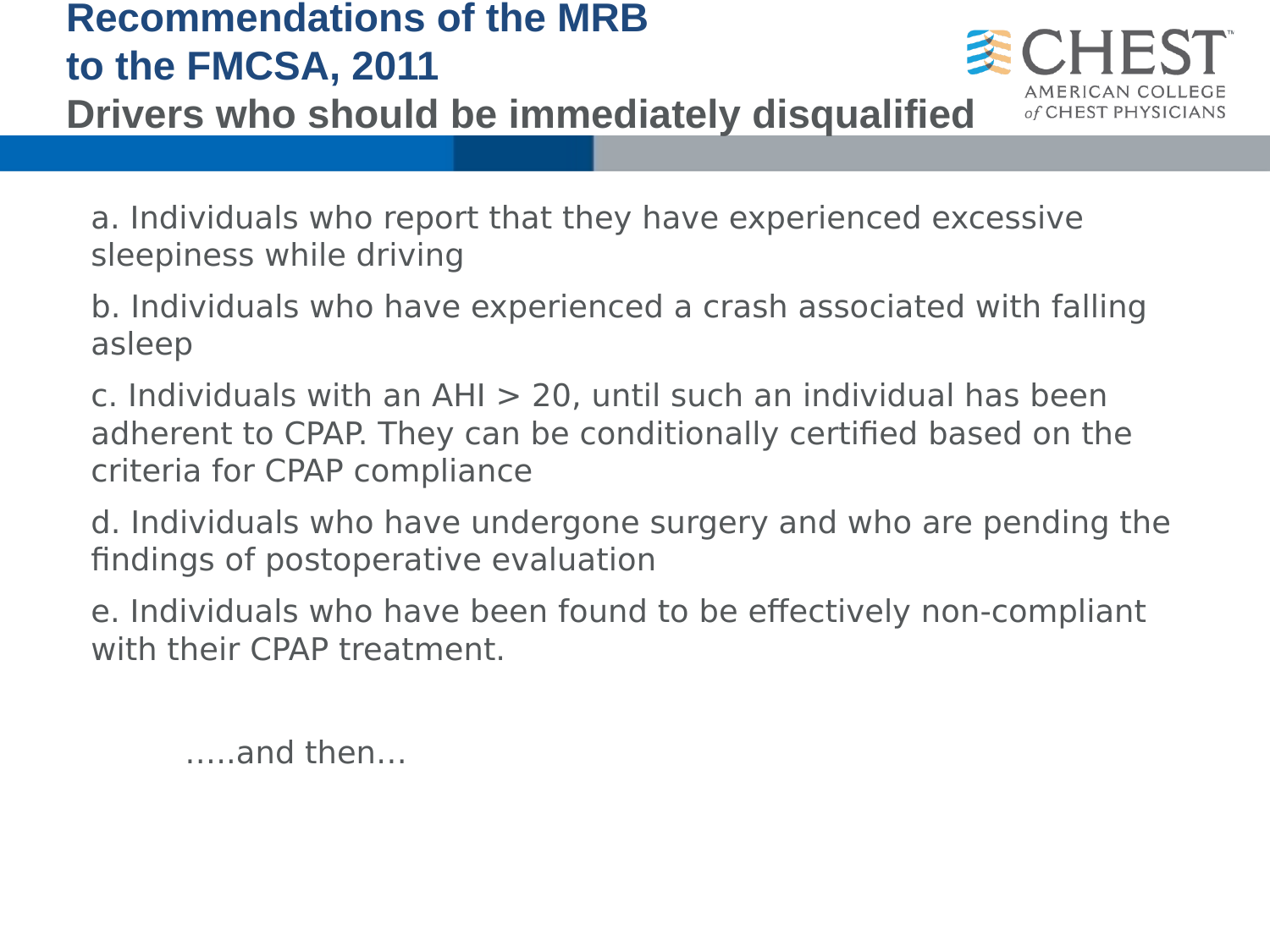

# Recommendations of the MRB to the FMCSA, 2011 Drivers who should be immediately disqualified
a. Individuals who report that they have experienced excessive sleepiness while driving
b. Individuals who have experienced a crash associated with falling asleep
c. Individuals with an AHI > 20, until such an individual has been adherent to CPAP. They can be conditionally certified based on the criteria for CPAP compliance
d. Individuals who have undergone surgery and who are pending the findings of postoperative evaluation
e. Individuals who have been found to be effectively non-compliant with their CPAP treatment.

					…..and then…